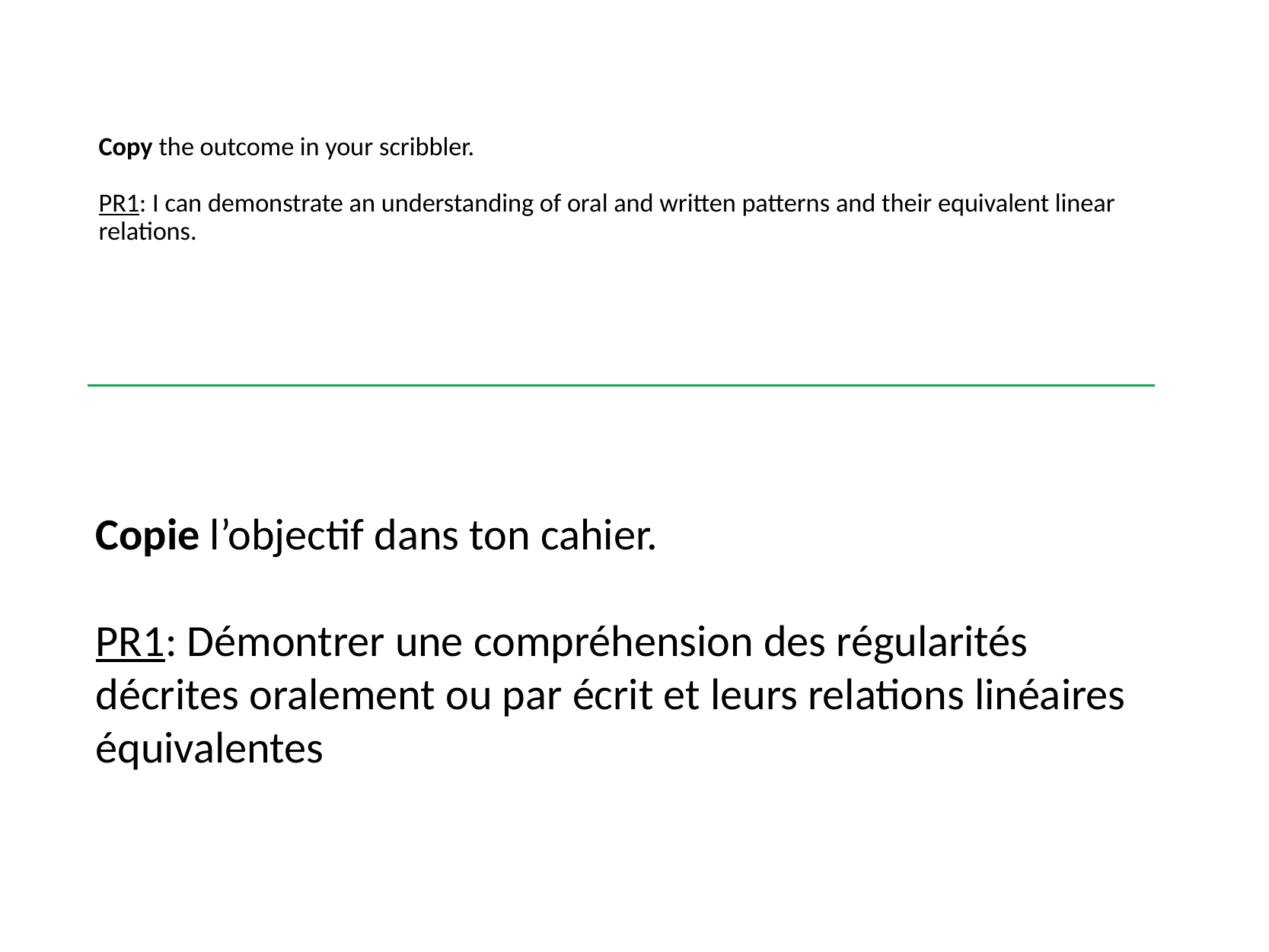

# Copy the outcome in your scribbler. PR1: I can demonstrate an understanding of oral and written patterns and their equivalent linear relations.
Copie l’objectif dans ton cahier.

PR1: Démontrer une compréhension des régularités décrites oralement ou par écrit et leurs relations linéaires équivalentes